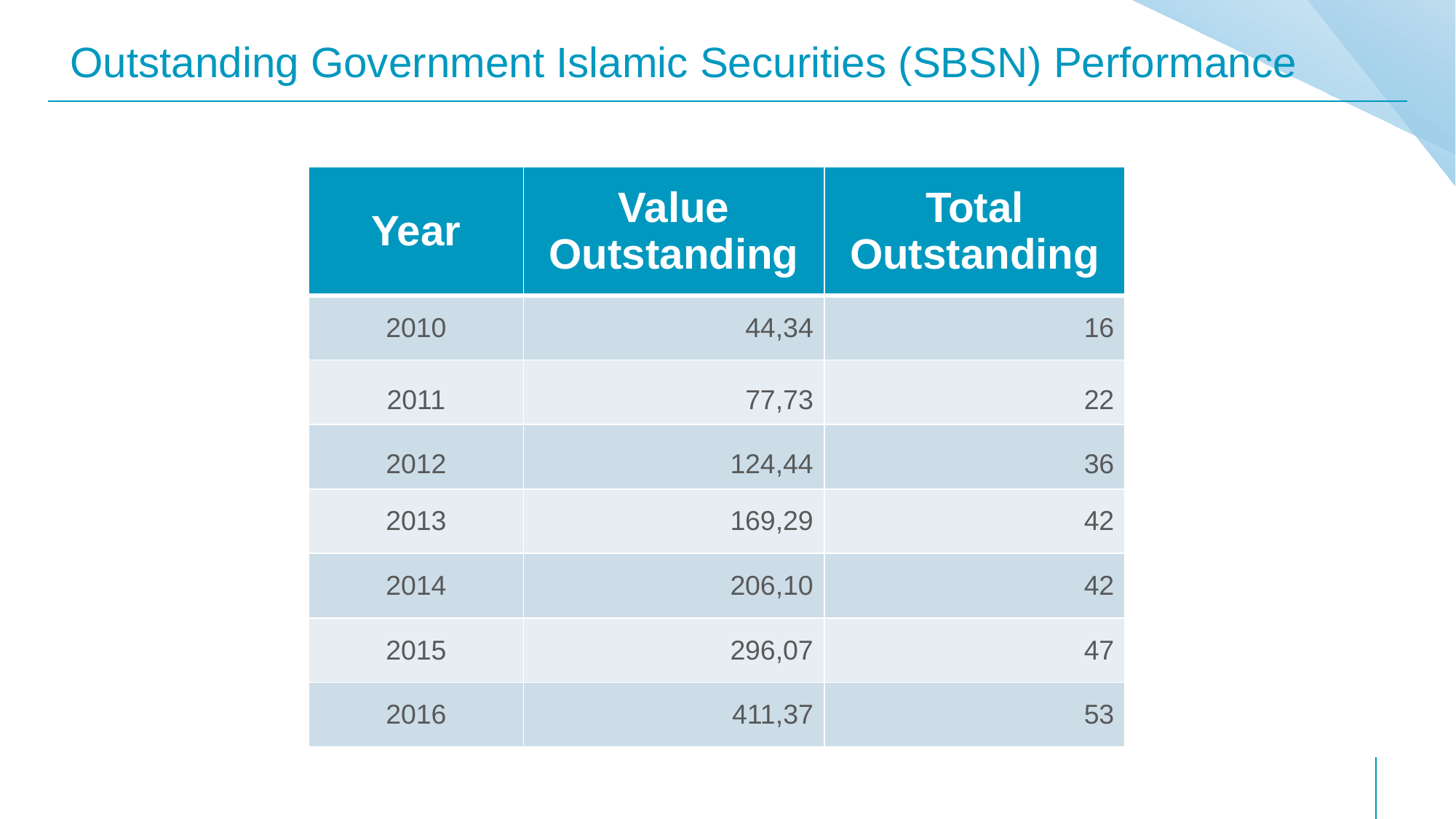

# Outstanding Government Islamic Securities (SBSN) Performance
| Year | Value Outstanding | Total Outstanding |
| --- | --- | --- |
| 2010 | 44,34 | 16 |
| 2011 | 77,73 | 22 |
| 2012 | 124,44 | 36 |
| 2013 | 169,29 | 42 |
| 2014 | 206,10 | 42 |
| 2015 | 296,07 | 47 |
| 2016 | 411,37 | 53 |